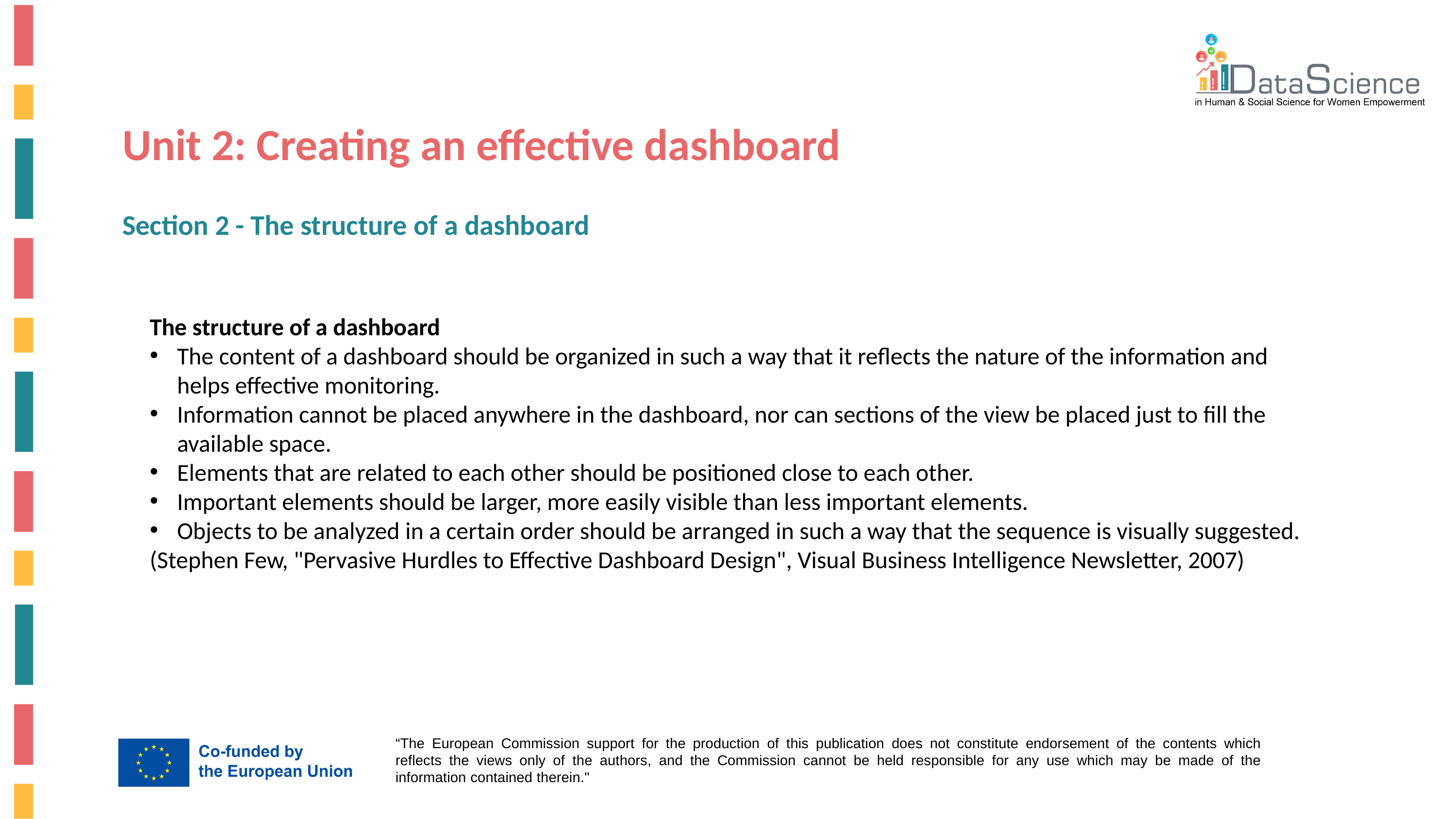

Unit 2: Creating an effective dashboard

Section 2 - The structure of a dashboard
The structure of a dashboard
The content of a dashboard should be organized in such a way that it reflects the nature of the information and helps effective monitoring.
Information cannot be placed anywhere in the dashboard, nor can sections of the view be placed just to fill the available space.
Elements that are related to each other should be positioned close to each other.
Important elements should be larger, more easily visible than less important elements.
Objects to be analyzed in a certain order should be arranged in such a way that the sequence is visually suggested.
(Stephen Few, "Pervasive Hurdles to Effective Dashboard Design", Visual Business Intelligence Newsletter, 2007)